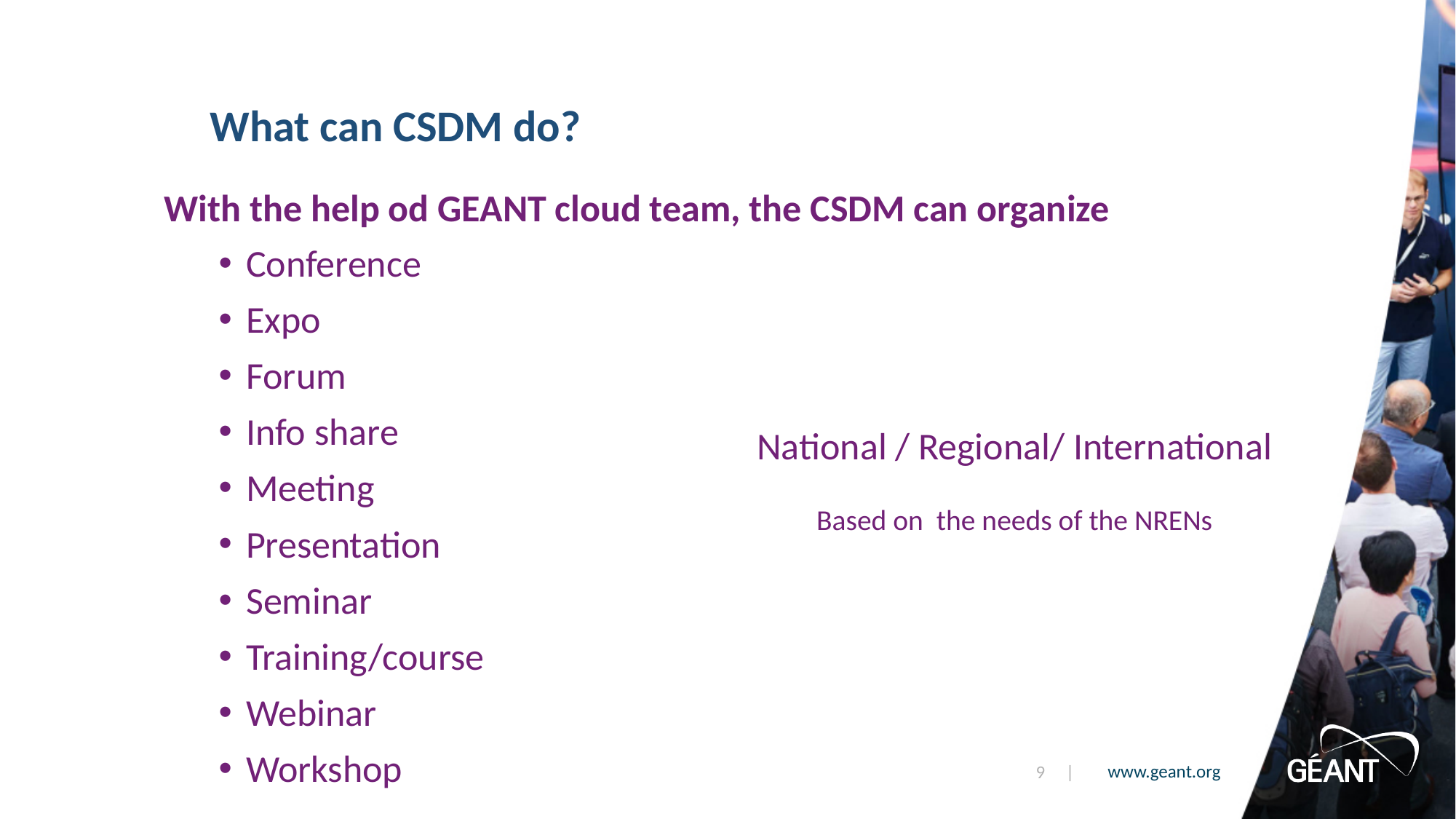

What can CSDM do?

With the help od GEANT cloud team, the CSDM can organize
Conference
Expo
Forum
Info share
Meeting
Presentation
Seminar
Training/course
Webinar
Workshop

National / Regional/ International
Based on  the needs of the NRENs
9     |